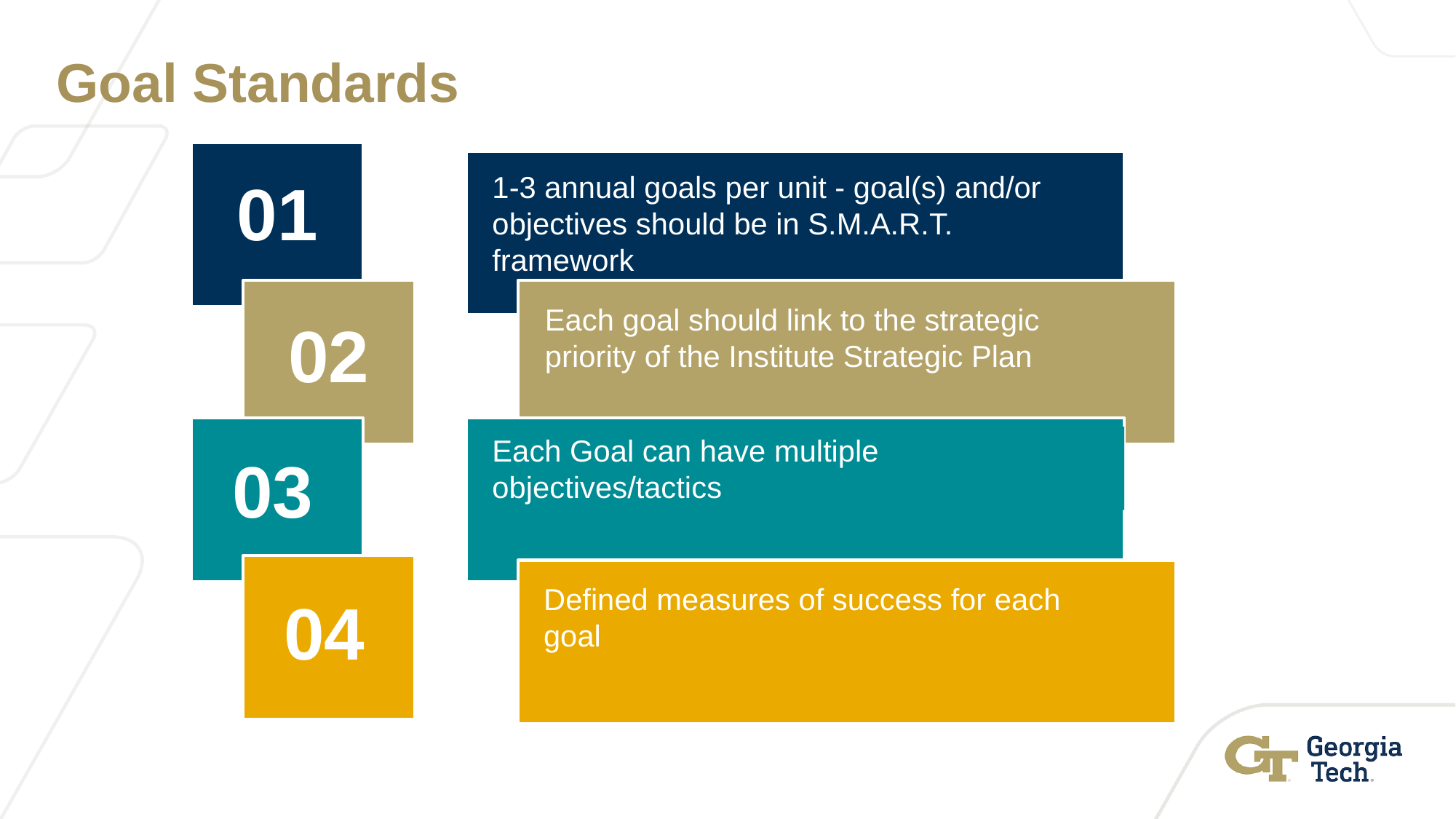

# Goal Standards

01

1-3 annual goals per unit - goal(s) and/or objectives should be in S.M.A.R.T. framework

02

Each goal should link to the strategic priority of the Institute Strategic Plan

03

Each Goal can have multiple objectives/tactics

04

Defined measures of success for each goal